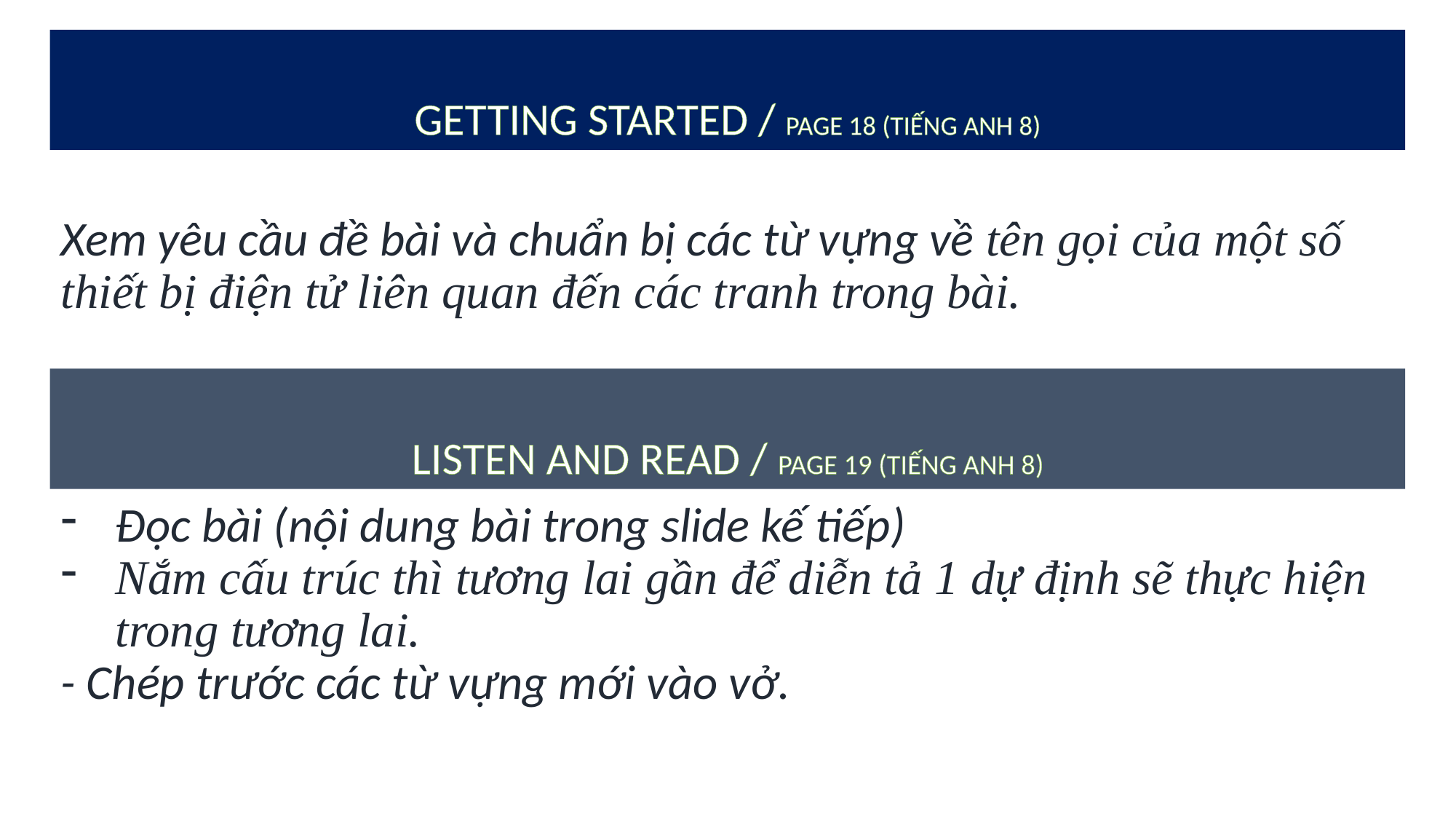

GETTING STARTED / PAGE 18 (TIẾNG ANH 8)
# Xem yêu cầu đề bài và chuẩn bị các từ vựng về tên gọi của một số thiết bị điện tử liên quan đến các tranh trong bài.
LISTEN AND READ / PAGE 19 (TIẾNG ANH 8)
Đọc bài (nội dung bài trong slide kế tiếp)
Nắm cấu trúc thì tương lai gần để diễn tả 1 dự định sẽ thực hiện trong tương lai.
- Chép trước các từ vựng mới vào vở.